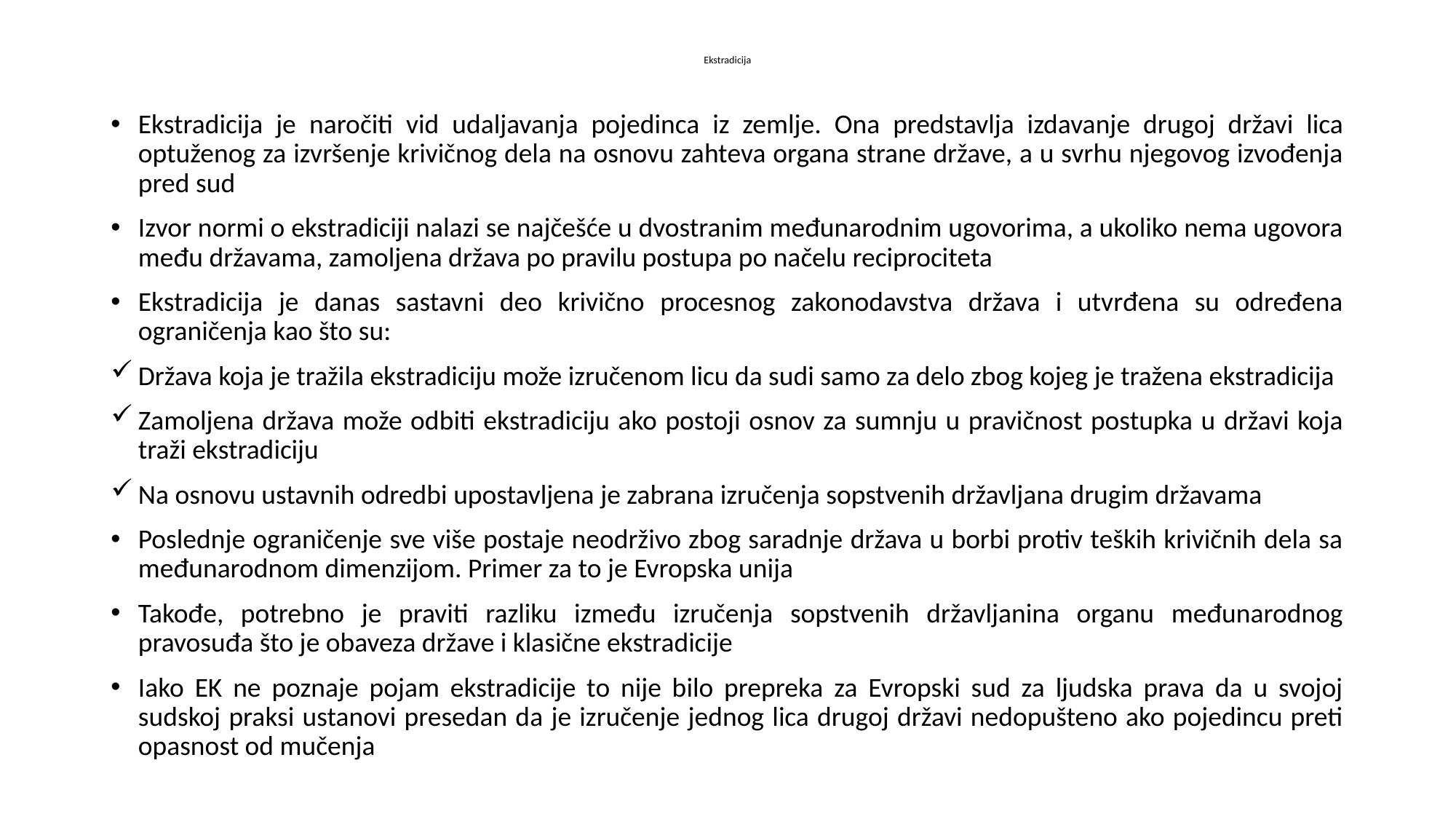

# Ekstradicija
Ekstradicija je naročiti vid udaljavanja pojedinca iz zemlje. Ona predstavlja izdavanje drugoj državi lica optuženog za izvršenje krivičnog dela na osnovu zahteva organa strane države, a u svrhu njegovog izvođenja pred sud
Izvor normi o ekstradiciji nalazi se najčešće u dvostranim međunarodnim ugovorima, a ukoliko nema ugovora među državama, zamoljena država po pravilu postupa po načelu reciprociteta
Ekstradicija je danas sastavni deo krivično procesnog zakonodavstva država i utvrđena su određena ograničenja kao što su:
Država koja je tražila ekstradiciju može izručenom licu da sudi samo za delo zbog kojeg je tražena ekstradicija
Zamoljena država može odbiti ekstradiciju ako postoji osnov za sumnju u pravičnost postupka u državi koja traži ekstradiciju
Na osnovu ustavnih odredbi upostavljena je zabrana izručenja sopstvenih državljana drugim državama
Poslednje ograničenje sve više postaje neodrživo zbog saradnje država u borbi protiv teških krivičnih dela sa međunarodnom dimenzijom. Primer za to je Evropska unija
Takođe, potrebno je praviti razliku između izručenja sopstvenih državljanina organu međunarodnog pravosuđa što je obaveza države i klasične ekstradicije
Iako EK ne poznaje pojam ekstradicije to nije bilo prepreka za Evropski sud za ljudska prava da u svojoj sudskoj praksi ustanovi presedan da je izručenje jednog lica drugoj državi nedopušteno ako pojedincu preti opasnost od mučenja